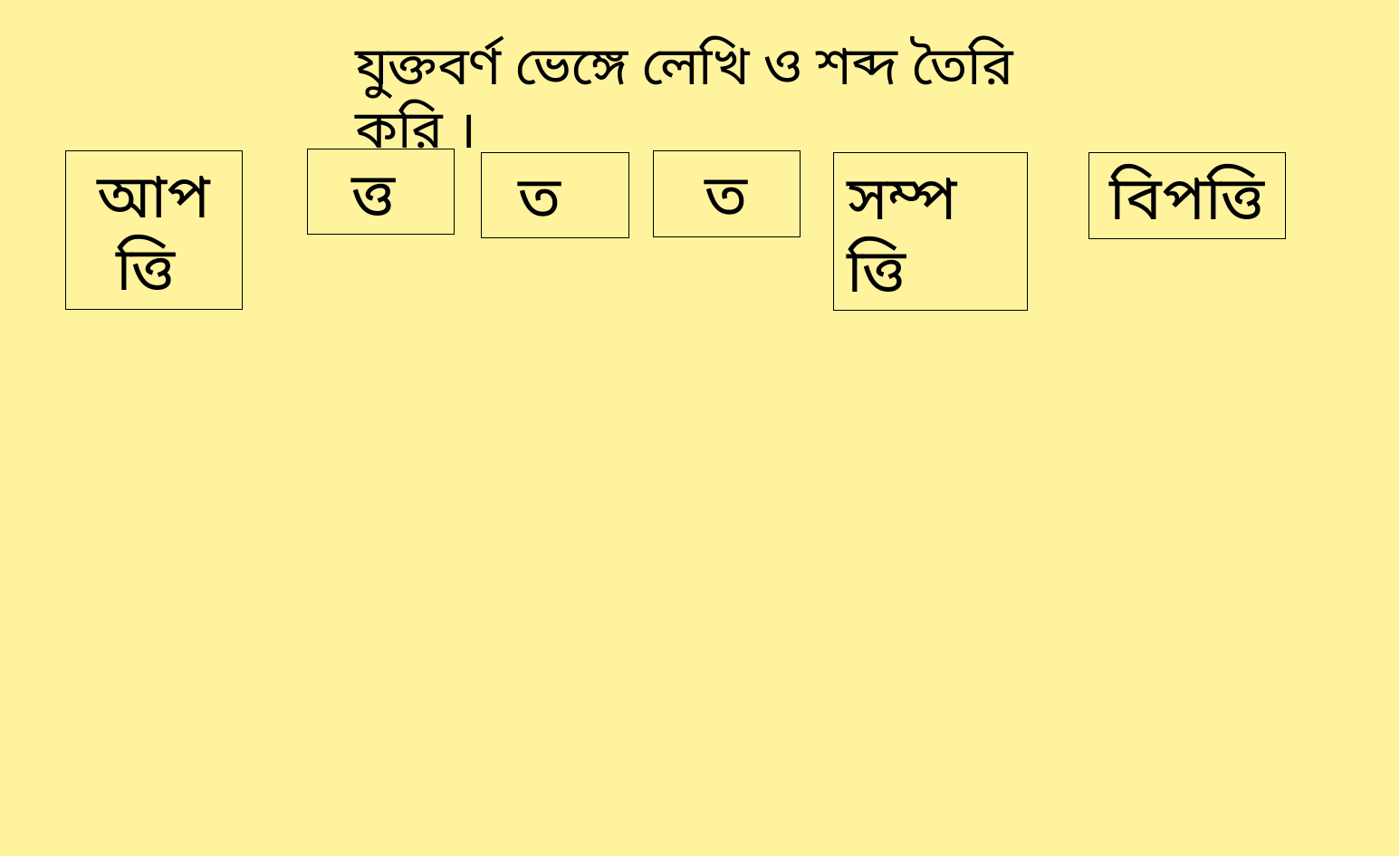

যুক্তবর্ণ ভেঙ্গে লেখি ও শব্দ তৈরি করি ।
ত্ত
আপত্তি
ত
ত
সম্পত্তি
বিপত্তি